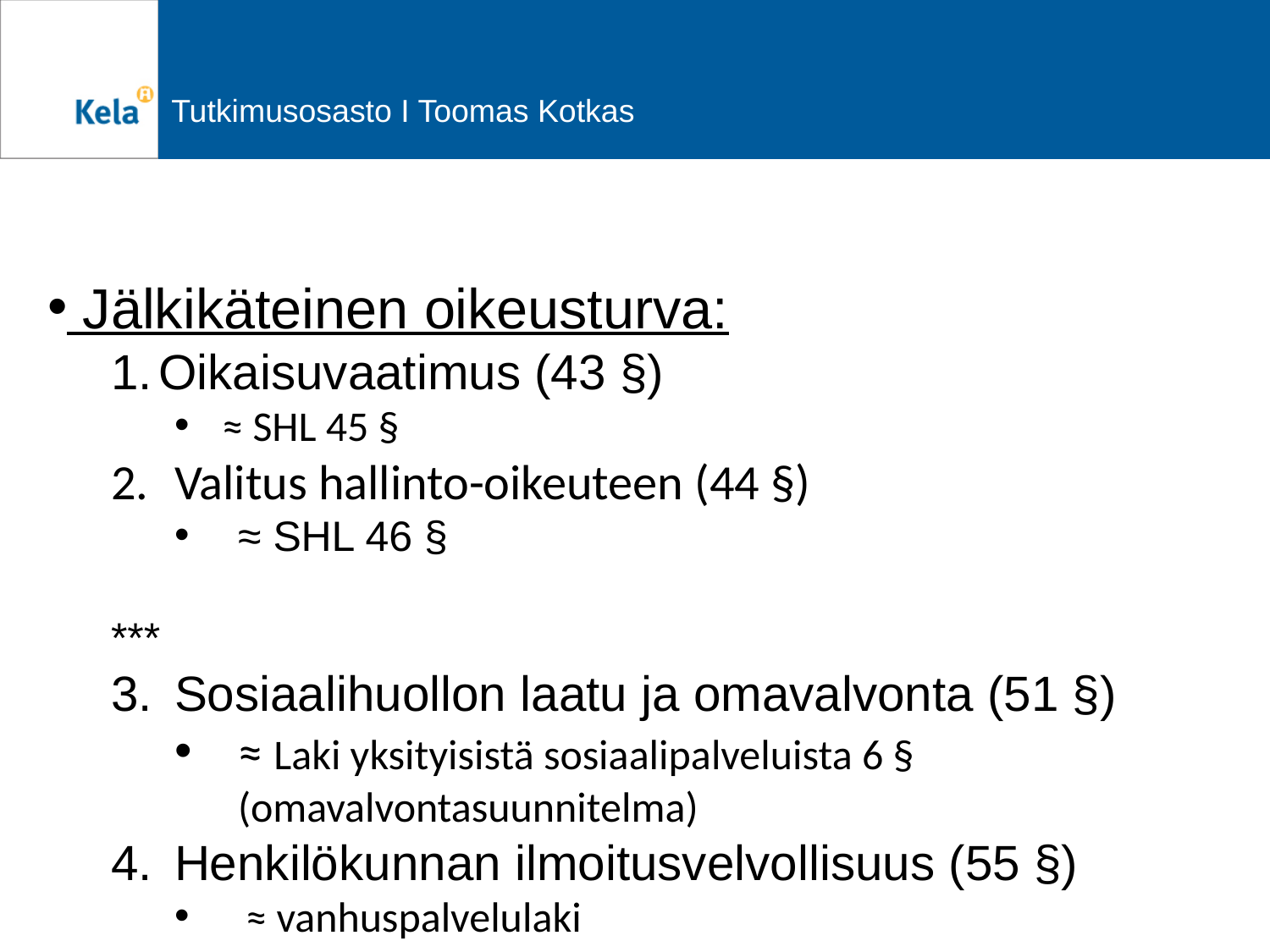

Jälkikäteinen oikeusturva:
Oikaisuvaatimus (43 §)
≈ SHL 45 §
Valitus hallinto-oikeuteen (44 §)
≈ SHL 46 §

***
Sosiaalihuollon laatu ja omavalvonta (51 §)
≈ Laki yksityisistä sosiaalipalveluista 6 § (omavalvontasuunnitelma)
Henkilökunnan ilmoitusvelvollisuus (55 §)
≈ vanhuspalvelulaki